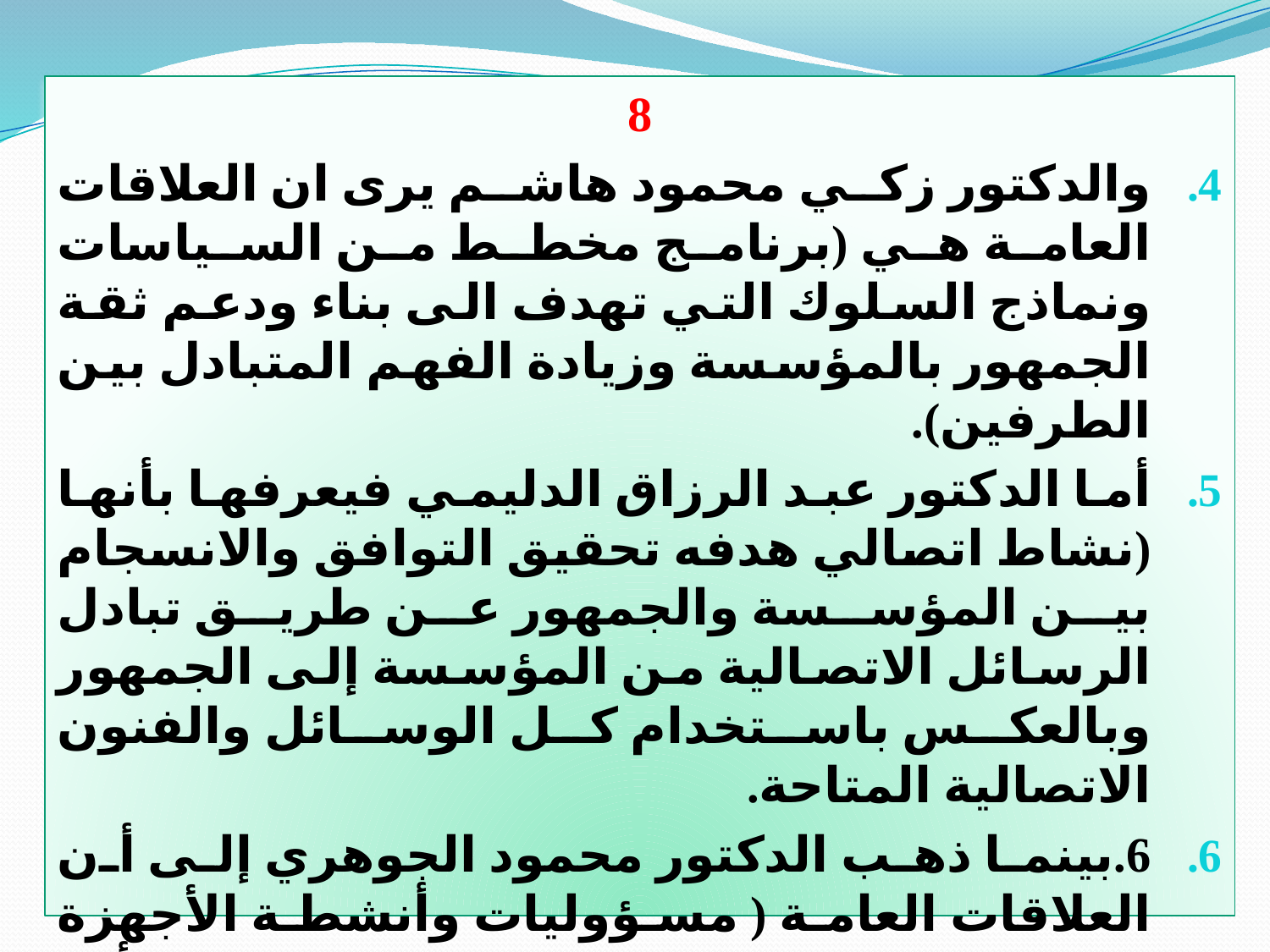

8
والدكتور زكي محمود هاشم يرى ان العلاقات العامة هي (برنامج مخطط من السياسات ونماذج السلوك التي تهدف الى بناء ودعم ثقة الجمهور بالمؤسسة وزيادة الفهم المتبادل بين الطرفين).
أما الدكتور عبد الرزاق الدليمي فيعرفها بأنها (نشاط اتصالي هدفه تحقيق التوافق والانسجام بين المؤسسة والجمهور عن طريق تبادل الرسائل الاتصالية من المؤسسة إلى الجمهور وبالعكس باستخدام كل الوسائل والفنون الاتصالية المتاحة.
6.	بينما ذهب الدكتور محمود الجوهري إلى أن العلاقات العامة ( مسؤوليات وأنشطة الأجهزة المختلفة في المجالات كافة في الدولة كأن تكون سياسية او اقتصادية أو اجتماعية أو عسكرية وذلك للحصول على ثقة وتأييد جماهيرها الداخلية والخارجية.